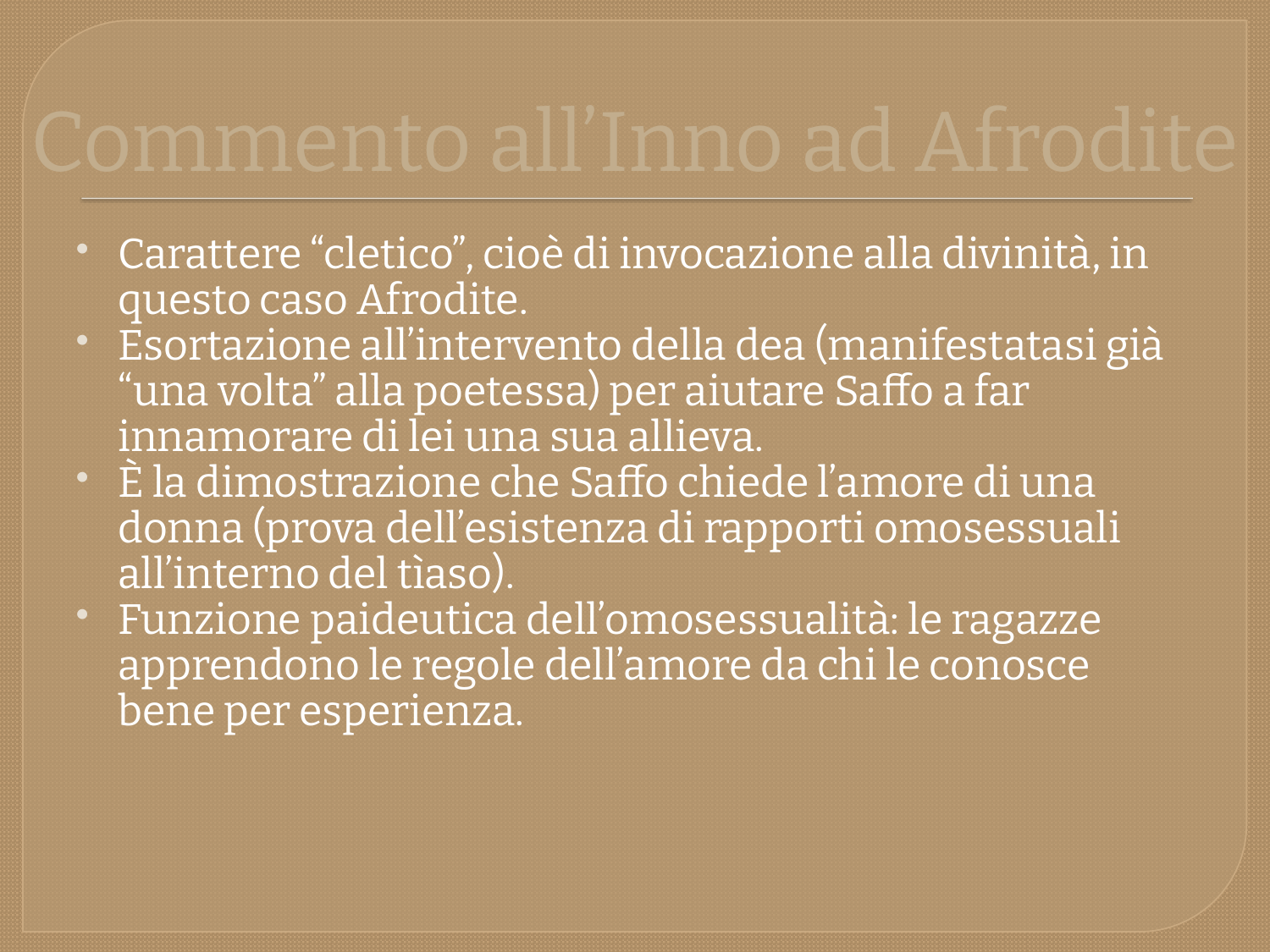

# Commento all’Inno ad Afrodite
Carattere “cletico”, cioè di invocazione alla divinità, in questo caso Afrodite.
Esortazione all’intervento della dea (manifestatasi già “una volta” alla poetessa) per aiutare Saffo a far innamorare di lei una sua allieva.
È la dimostrazione che Saffo chiede l’amore di una donna (prova dell’esistenza di rapporti omosessuali all’interno del tìaso).
Funzione paideutica dell’omosessualità: le ragazze apprendono le regole dell’amore da chi le conosce bene per esperienza.